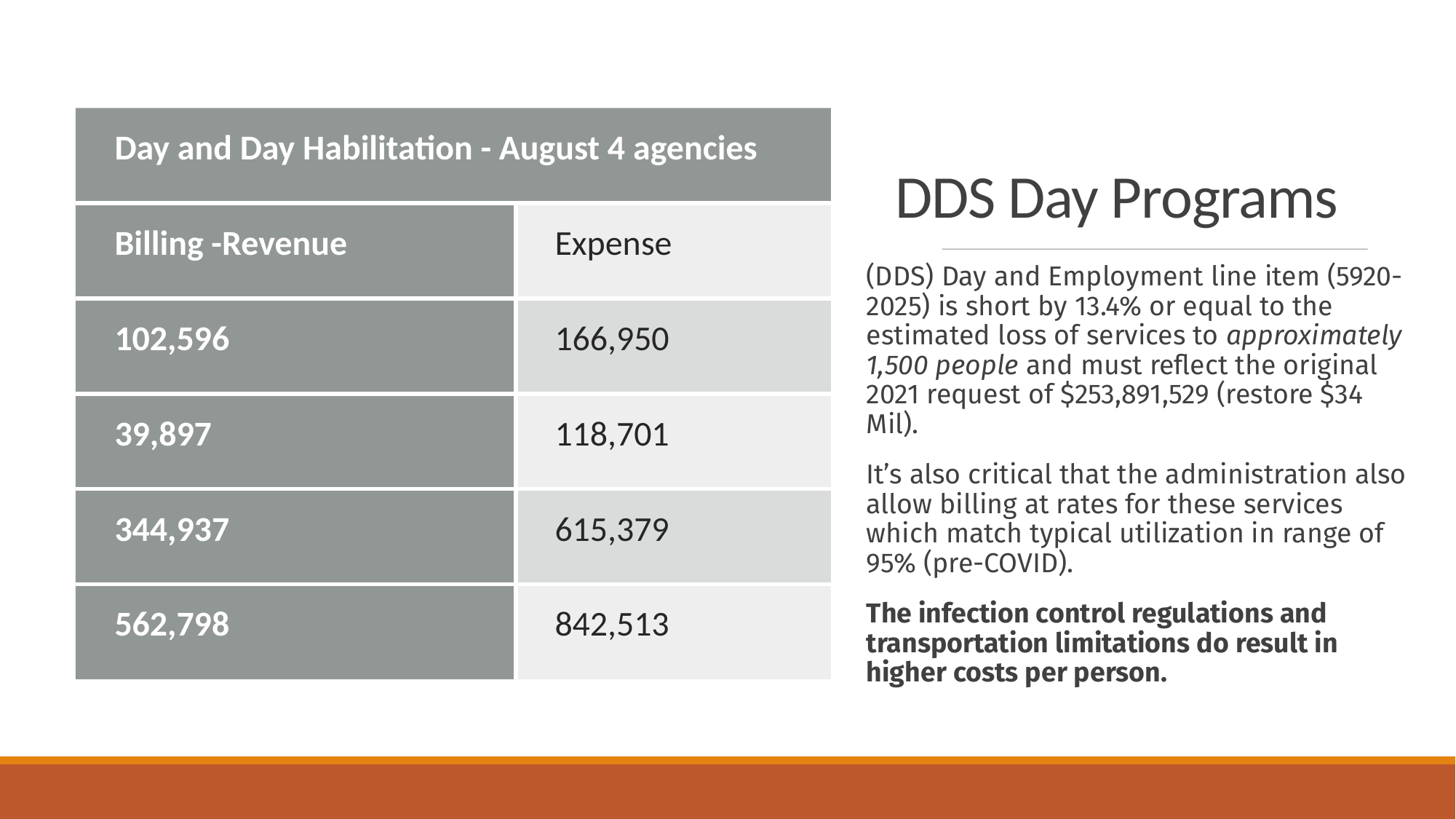

# DDS Day Programs
| Day and Day Habilitation - August 4 agencies |  |
| --- | --- |
| Billing -Revenue | Expense |
| 102,596 | 166,950 |
| 39,897 | 118,701 |
| 344,937 | 615,379 |
| 562,798 | 842,513 |
(DDS) Day and Employment line item (5920-2025) is short by 13.4% or equal to the estimated loss of services to approximately 1,500 people and must reflect the original 2021 request of $253,891,529 (restore $34 Mil).
It’s also critical that the administration also allow billing at rates for these services which match typical utilization in range of 95% (pre-COVID).
The infection control regulations and transportation limitations do result in higher costs per person.